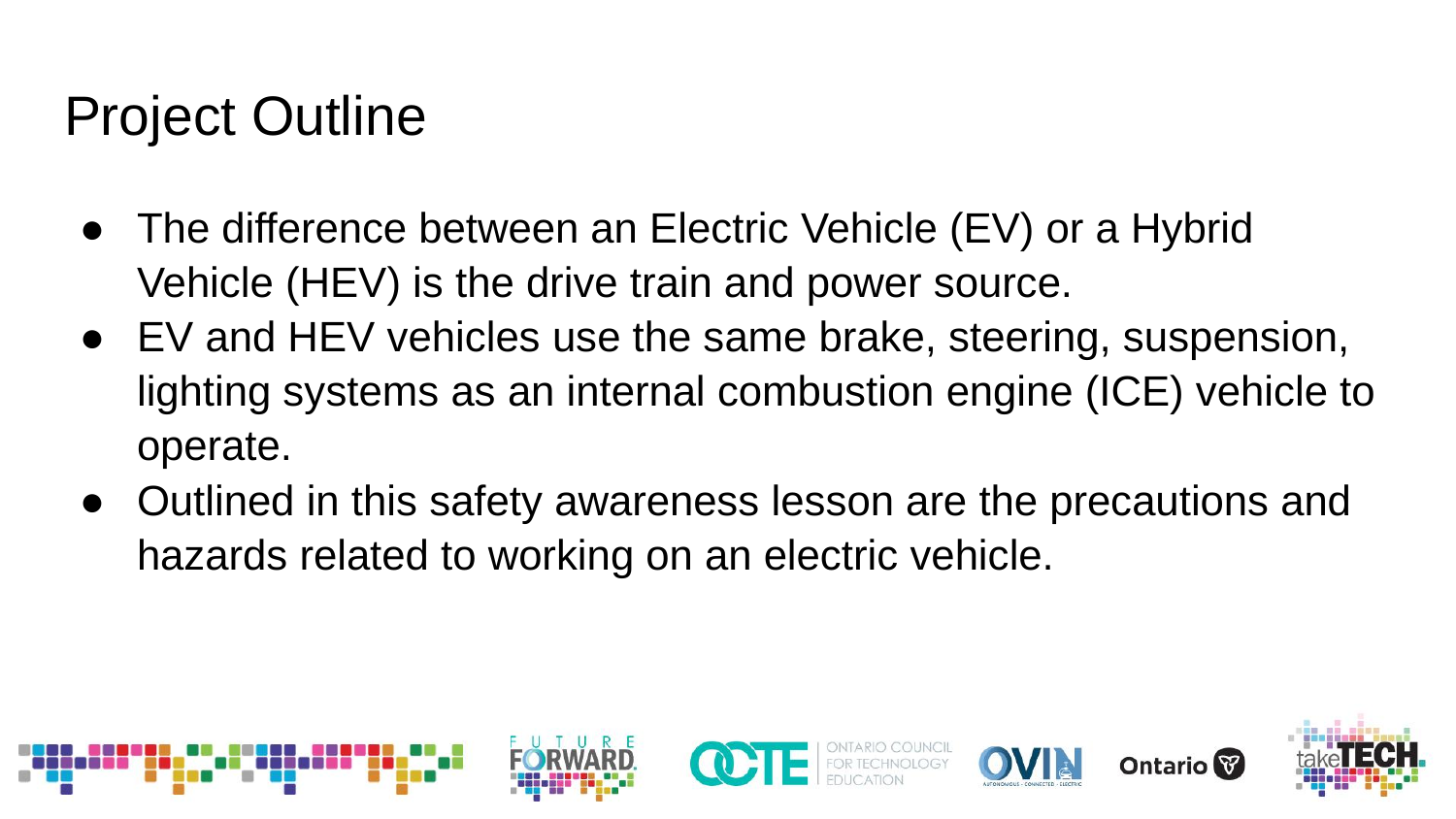

# Project Outline
The difference between an Electric Vehicle (EV) or a Hybrid Vehicle (HEV) is the drive train and power source.
EV and HEV vehicles use the same brake, steering, suspension, lighting systems as an internal combustion engine (ICE) vehicle to operate.
Outlined in this safety awareness lesson are the precautions and hazards related to working on an electric vehicle.